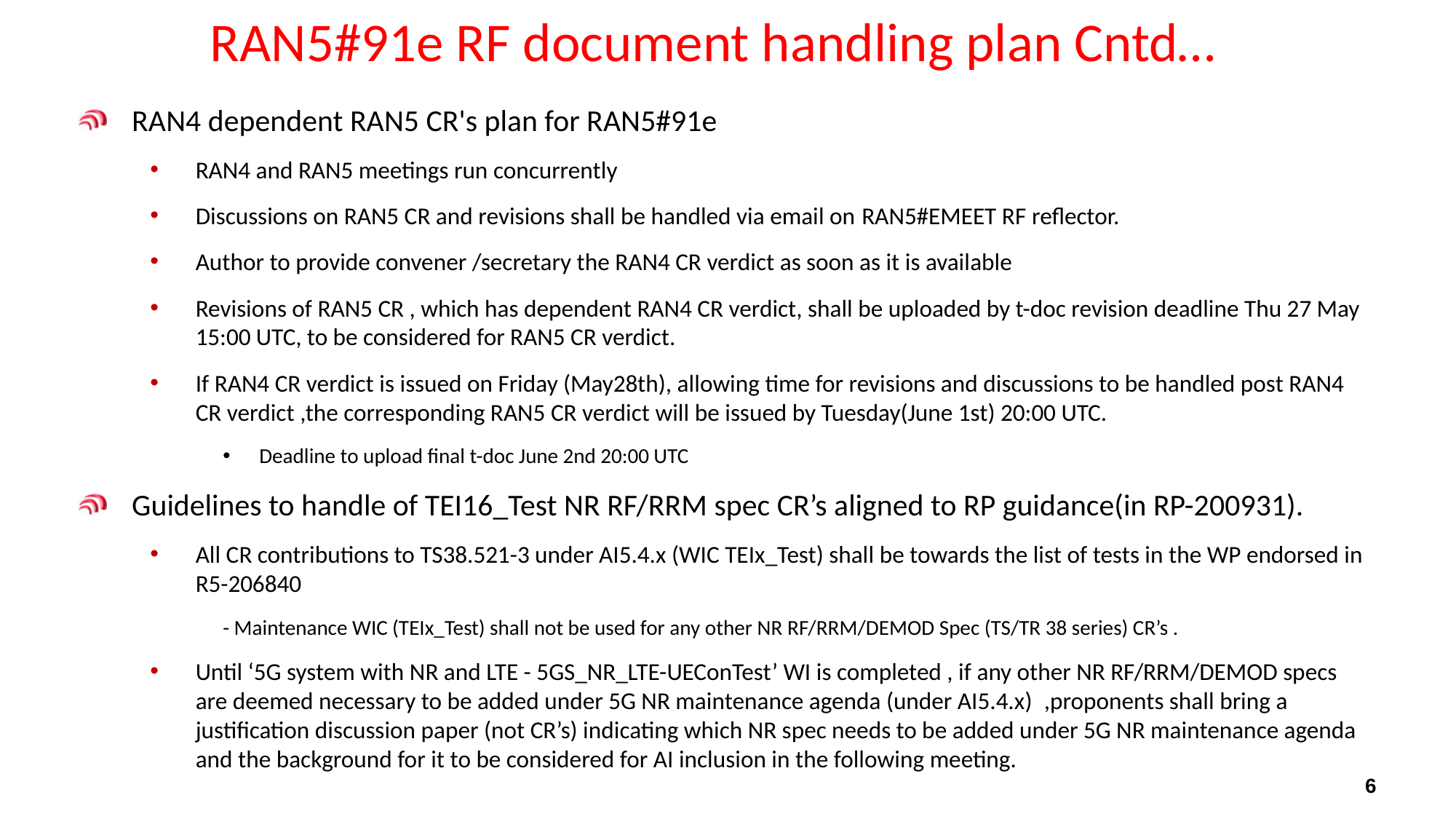

# RAN5#91e RF document handling plan Cntd…
RAN4 dependent RAN5 CR's plan for RAN5#91e
RAN4 and RAN5 meetings run concurrently
Discussions on RAN5 CR and revisions shall be handled via email on RAN5#EMEET RF reflector.
Author to provide convener /secretary the RAN4 CR verdict as soon as it is available
Revisions of RAN5 CR , which has dependent RAN4 CR verdict, shall be uploaded by t-doc revision deadline Thu 27 May 15:00 UTC, to be considered for RAN5 CR verdict.
If RAN4 CR verdict is issued on Friday (May28th), allowing time for revisions and discussions to be handled post RAN4 CR verdict ,the corresponding RAN5 CR verdict will be issued by Tuesday(June 1st) 20:00 UTC.
Deadline to upload final t-doc June 2nd 20:00 UTC
Guidelines to handle of TEI16_Test NR RF/RRM spec CR’s aligned to RP guidance(in RP-200931).
All CR contributions to TS38.521-3 under AI5.4.x (WIC TEIx_Test) shall be towards the list of tests in the WP endorsed in R5-206840
- Maintenance WIC (TEIx_Test) shall not be used for any other NR RF/RRM/DEMOD Spec (TS/TR 38 series) CR’s .
Until ‘5G system with NR and LTE - 5GS_NR_LTE-UEConTest’ WI is completed , if any other NR RF/RRM/DEMOD specs are deemed necessary to be added under 5G NR maintenance agenda (under AI5.4.x)  ,proponents shall bring a justification discussion paper (not CR’s) indicating which NR spec needs to be added under 5G NR maintenance agenda and the background for it to be considered for AI inclusion in the following meeting.